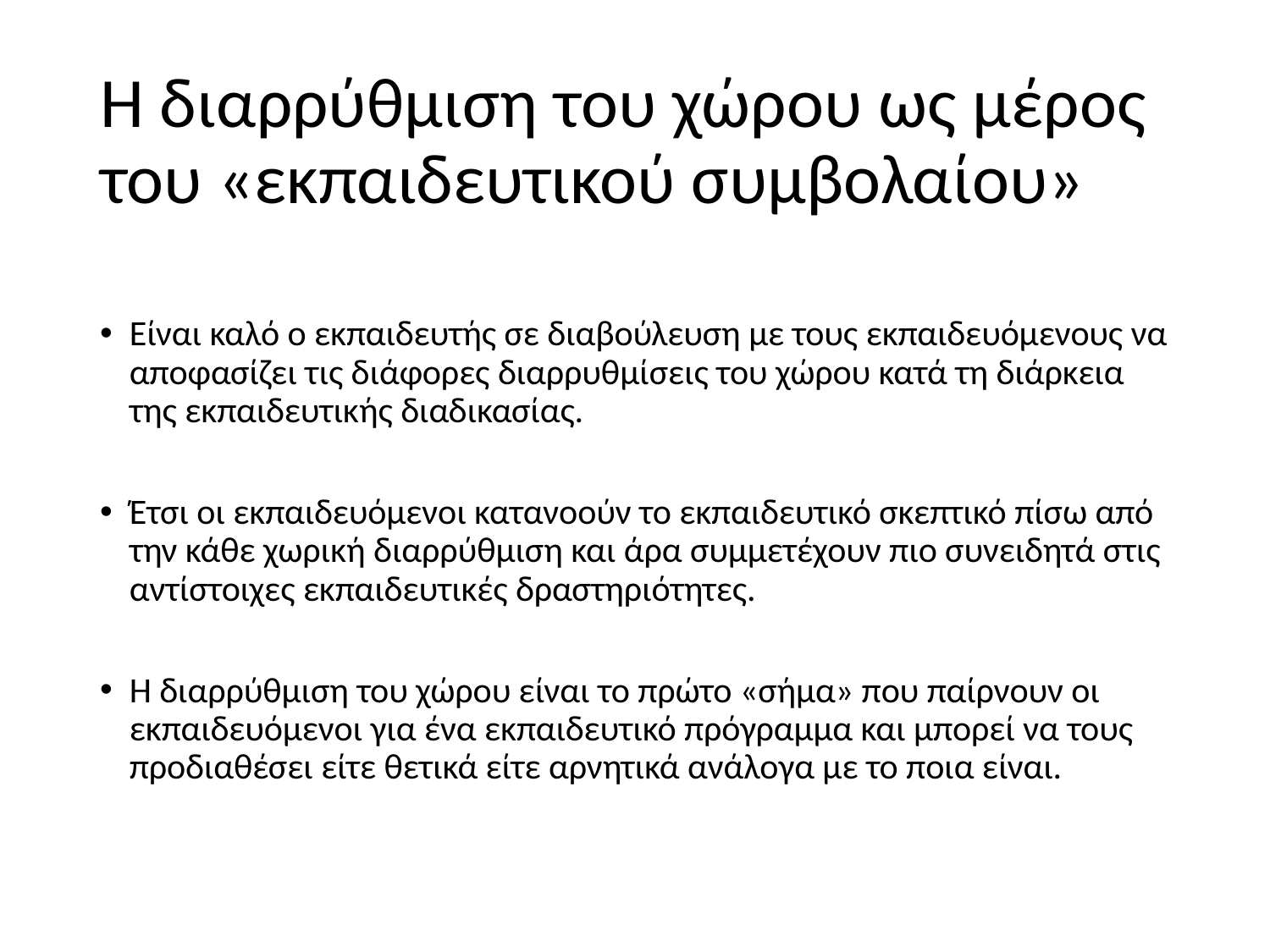

# Η διαρρύθμιση του χώρου ως μέρος του «εκπαιδευτικού συμβολαίου»
Είναι καλό ο εκπαιδευτής σε διαβούλευση με τους εκπαιδευόμενους να αποφασίζει τις διάφορες διαρρυθμίσεις του χώρου κατά τη διάρκεια της εκπαιδευτικής διαδικασίας.

Έτσι οι εκπαιδευόμενοι κατανοούν το εκπαιδευτικό σκεπτικό πίσω από την κάθε χωρική διαρρύθμιση και άρα συμμετέχουν πιο συνειδητά στις αντίστοιχες εκπαιδευτικές δραστηριότητες.

Η διαρρύθμιση του χώρου είναι το πρώτο «σήμα» που παίρνουν οι εκπαιδευόμενοι για ένα εκπαιδευτικό πρόγραμμα και μπορεί να τους προδιαθέσει είτε θετικά είτε αρνητικά ανάλογα με το ποια είναι.